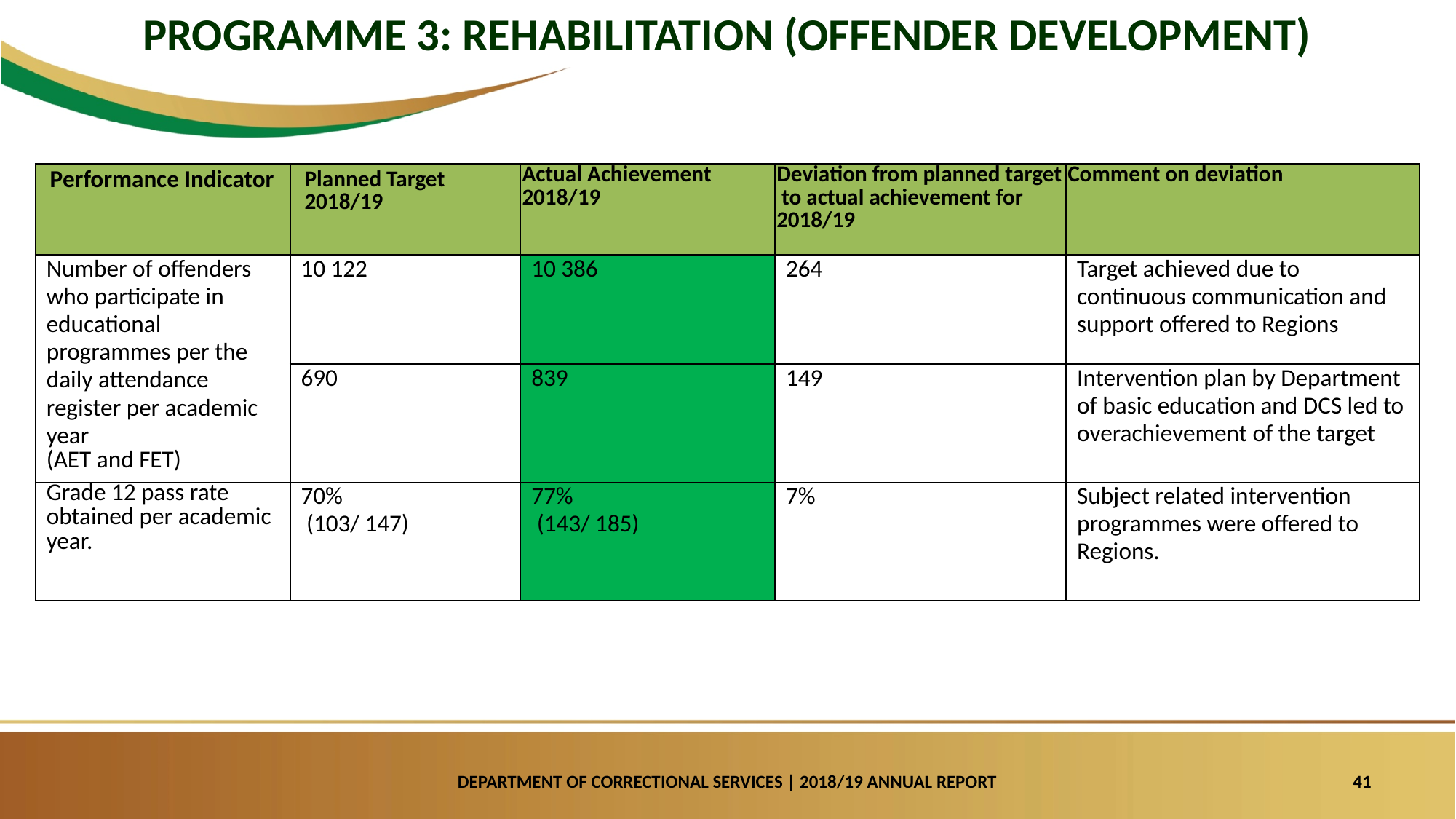

PROGRAMME 3: REHABILITATION (OFFENDER DEVELOPMENT)
| Performance Indicator | Planned Target 2018/19 | Actual Achievement 2018/19 | Deviation from planned target to actual achievement for 2018/19 | Comment on deviation |
| --- | --- | --- | --- | --- |
| Number of offenders who participate in educational programmes per the daily attendance register per academic year (AET and FET) | 10 122 | 10 386 | 264 | Target achieved due to continuous communication and support offered to Regions |
|  | 690 | 839 | 149 | Intervention plan by Department of basic education and DCS led to overachievement of the target |
| Grade 12 pass rate obtained per academic year. | 70% (103/ 147) | 77% (143/ 185) | 7% | Subject related intervention programmes were offered to Regions. |
DEPARTMENT OF CORRECTIONAL SERVICES | 2018/19 ANNUAL REPORT
41